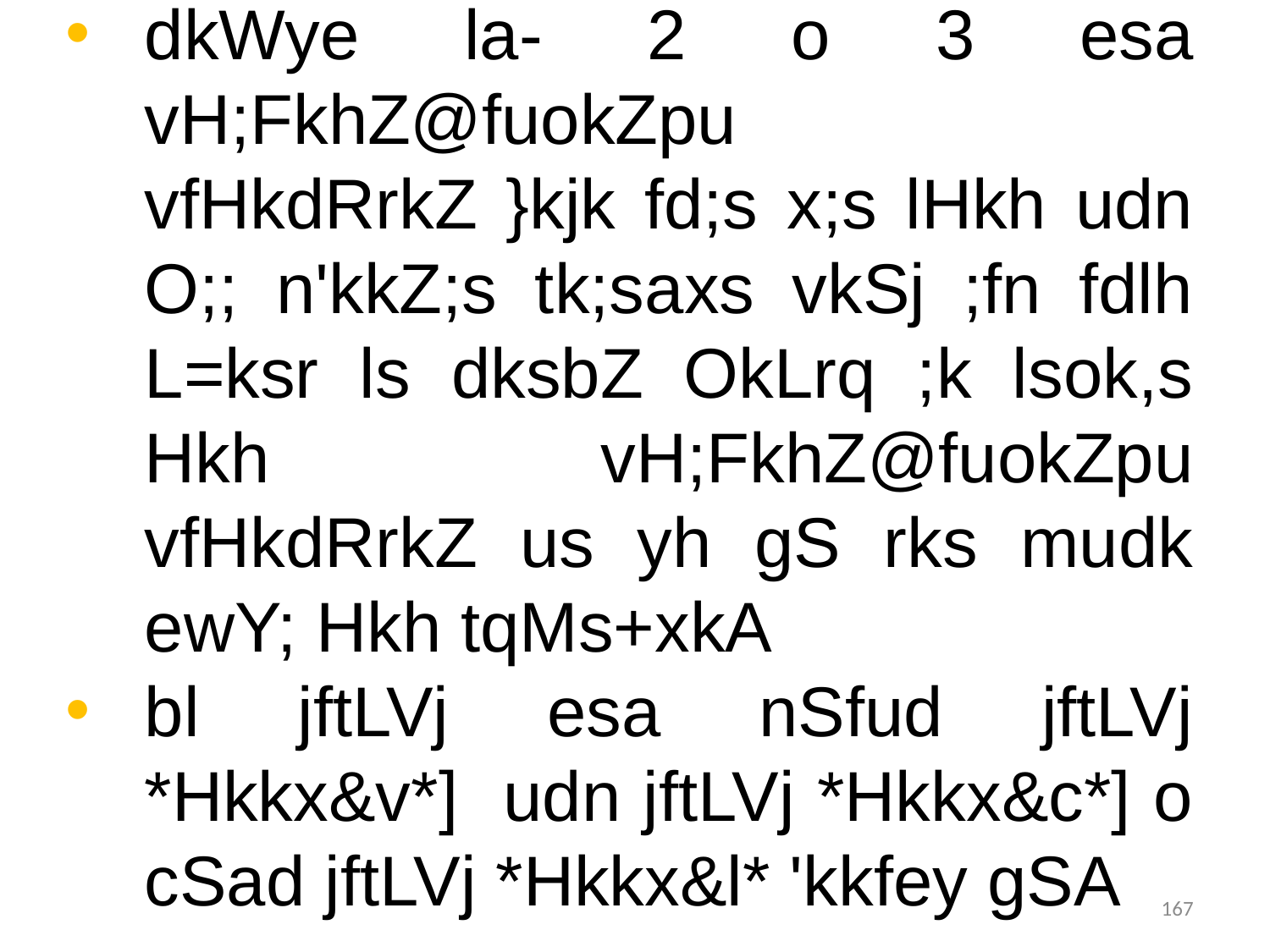

dkWye la- 2 o 3 esa vH;FkhZ@fuokZpu vfHkdRrkZ }kjk fd;s x;s lHkh udn O;; n'kkZ;s tk;saxs vkSj ;fn fdlh L=ksr ls dksbZ OkLrq ;k lsok,s Hkh vH;FkhZ@fuokZpu vfHkdRrkZ us yh gS rks mudk ewY; Hkh tqMs+xkA
bl jftLVj esa nSfud jftLVj *Hkkx&v*]  udn jftLVj *Hkkx&c*] o cSad jftLVj *Hkkx&l* 'kkfey gSA
167